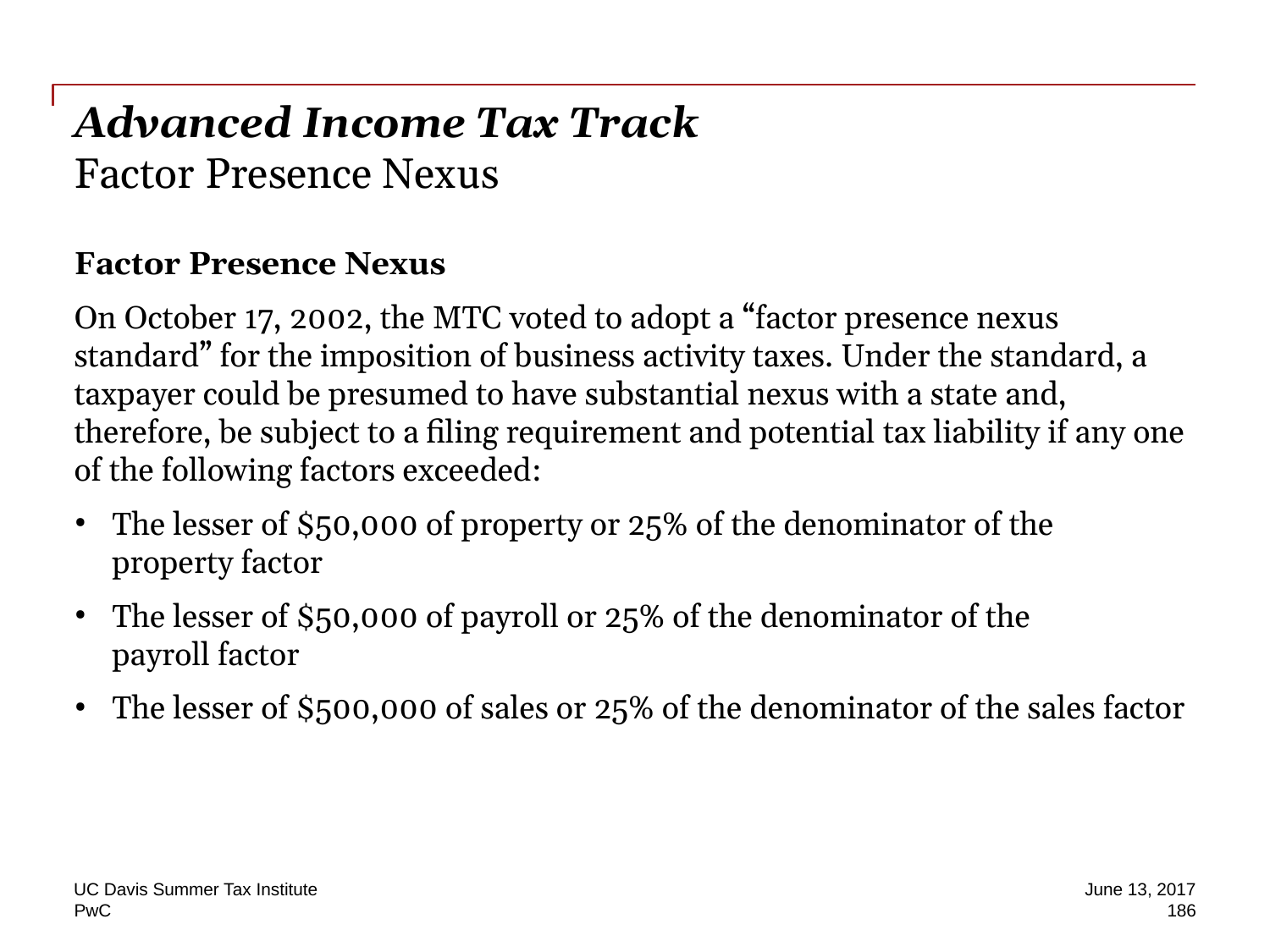

# Advanced Income Tax Track Factor Presence Nexus
Factor Presence Nexus
On October 17, 2002, the MTC voted to adopt a “factor presence nexus standard” for the imposition of business activity taxes. Under the standard, a taxpayer could be presumed to have substantial nexus with a state and, therefore, be subject to a filing requirement and potential tax liability if any one of the following factors exceeded:
The lesser of $50,000 of property or 25% of the denominator of the
property factor
The lesser of $50,000 of payroll or 25% of the denominator of the
payroll factor
The lesser of $500,000 of sales or 25% of the denominator of the sales factor
UC Davis Summer Tax Institute
June 13, 2017
186